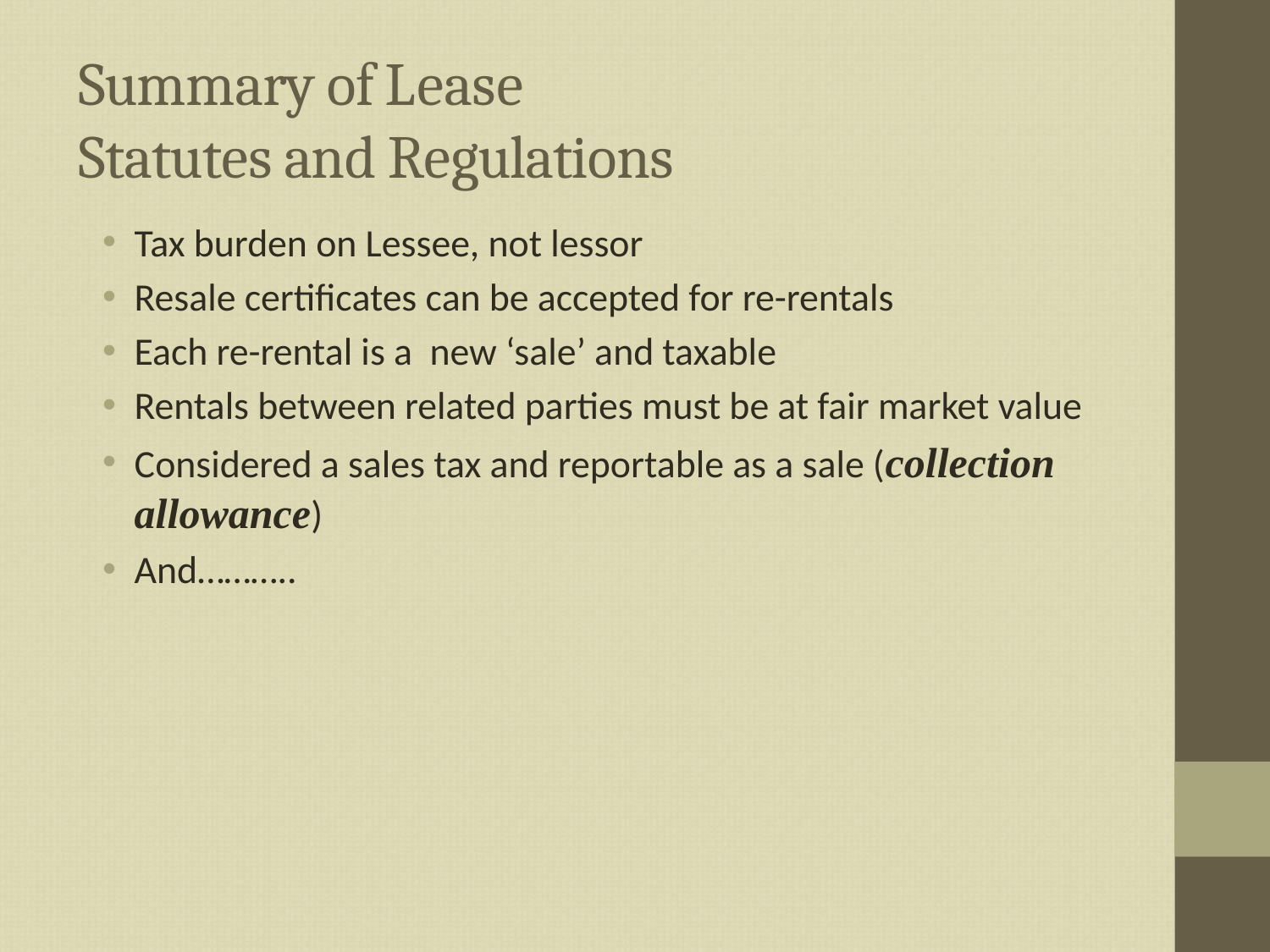

# Summary of Lease Statutes and Regulations
Tax burden on Lessee, not lessor
Resale certificates can be accepted for re-rentals
Each re-rental is a  new ‘sale’ and taxable
Rentals between related parties must be at fair market value
Considered a sales tax and reportable as a sale (collection allowance)
And………..